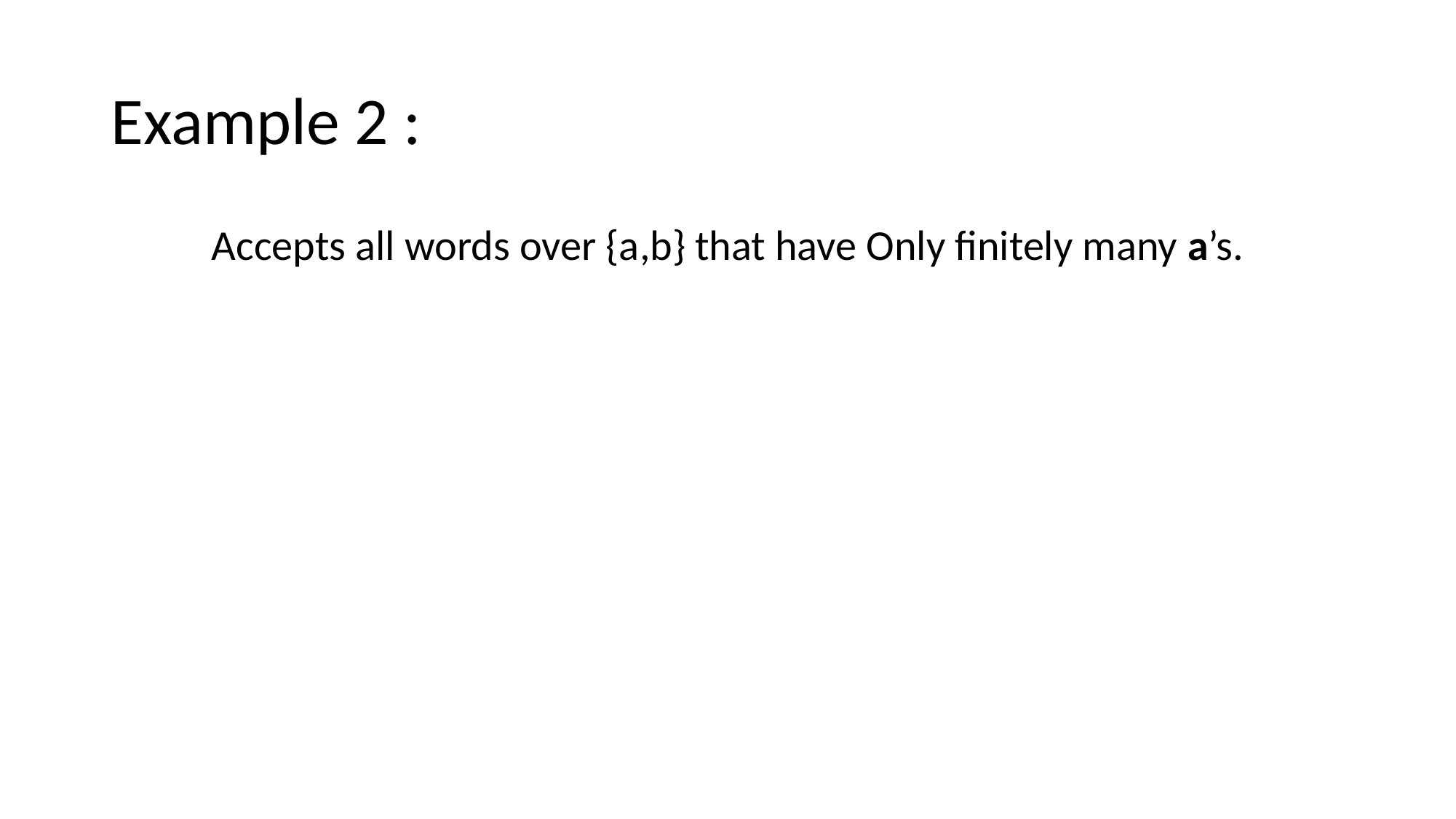

# Example 2 :
Accepts all words over {a,b} that have Only finitely many a’s.